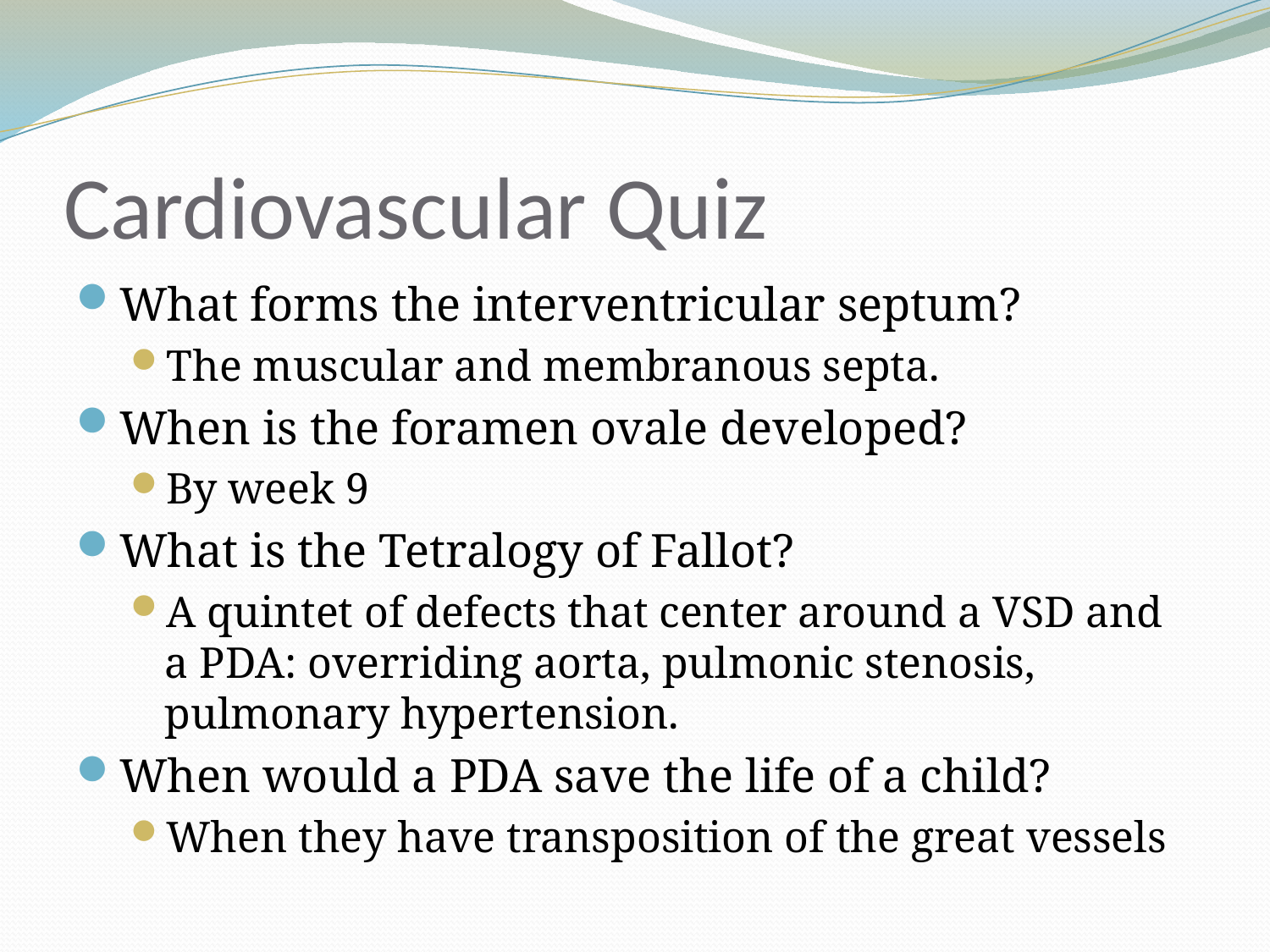

# Cardiovascular Quiz
What forms the interventricular septum?
The muscular and membranous septa.
When is the foramen ovale developed?
By week 9
What is the Tetralogy of Fallot?
A quintet of defects that center around a VSD and a PDA: overriding aorta, pulmonic stenosis, pulmonary hypertension.
When would a PDA save the life of a child?
When they have transposition of the great vessels